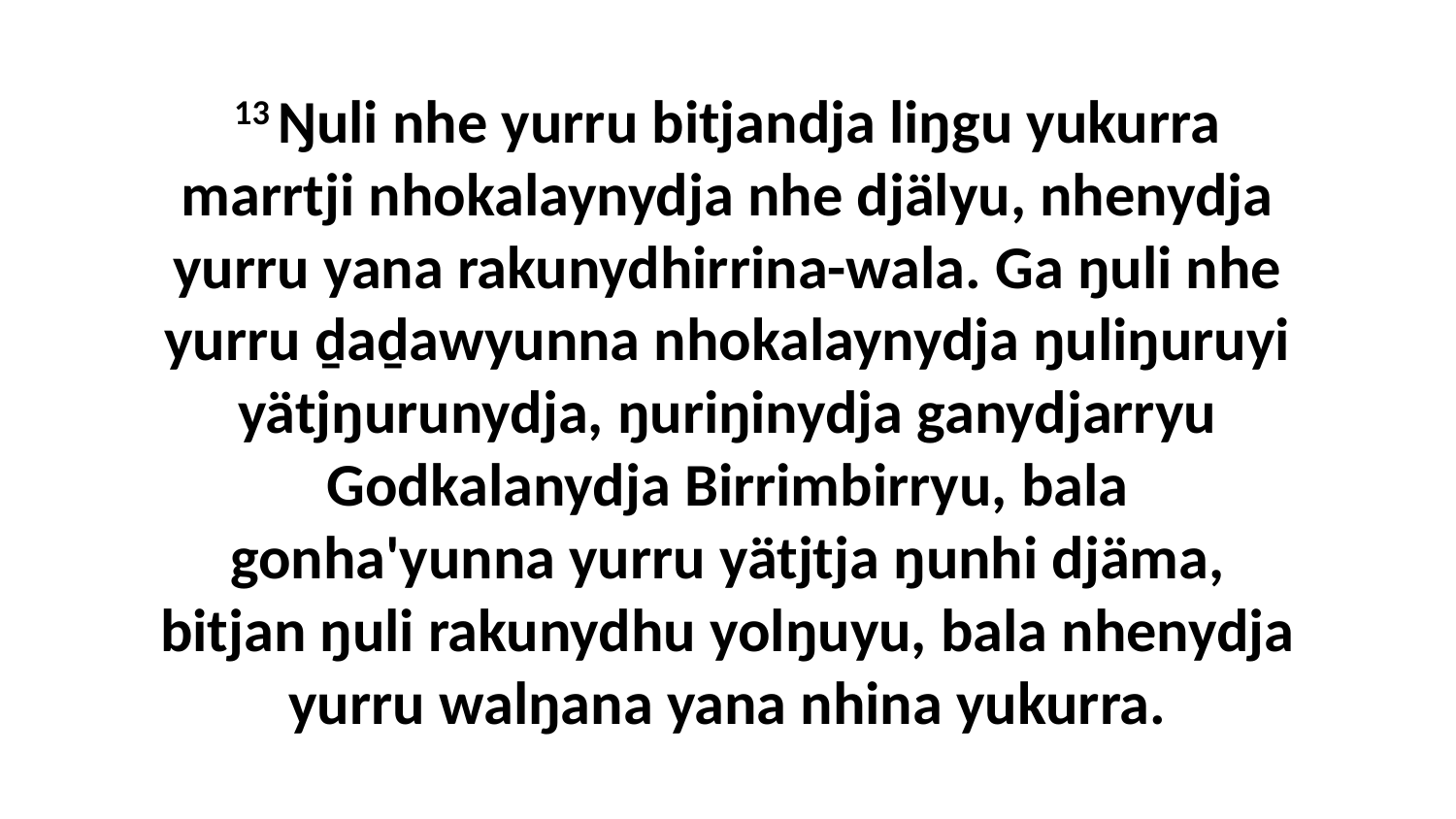

13 Ŋuli nhe yurru bitjandja liŋgu yukurra marrtji nhokalaynydja nhe djälyu, nhenydja yurru yana rakunydhirrina-wala. Ga ŋuli nhe yurru ḏaḏawyunna nhokalaynydja ŋuliŋuruyi yätjŋurunydja, ŋuriŋinydja ganydjarryu Godkalanydja Birrimbirryu, bala gonha'yunna yurru yätjtja ŋunhi djäma, bitjan ŋuli rakunydhu yolŋuyu, bala nhenydja yurru walŋana yana nhina yukurra.